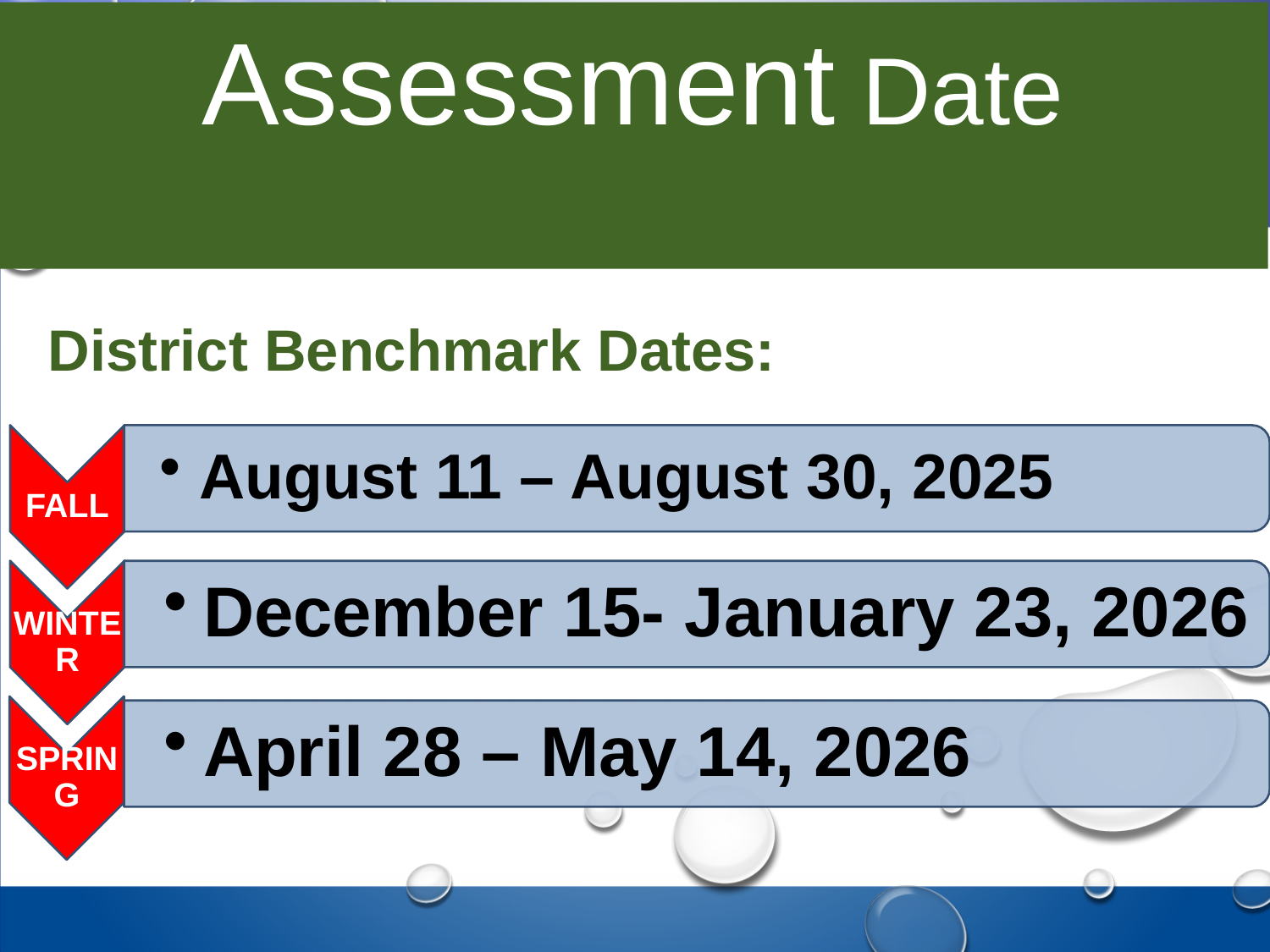

Assessment Date

District Benchmark Dates:

FALL
August 11 – August 30, 2025
WINTER
December 15- January 23, 2026
SPRING
April 28 – May 14, 2026